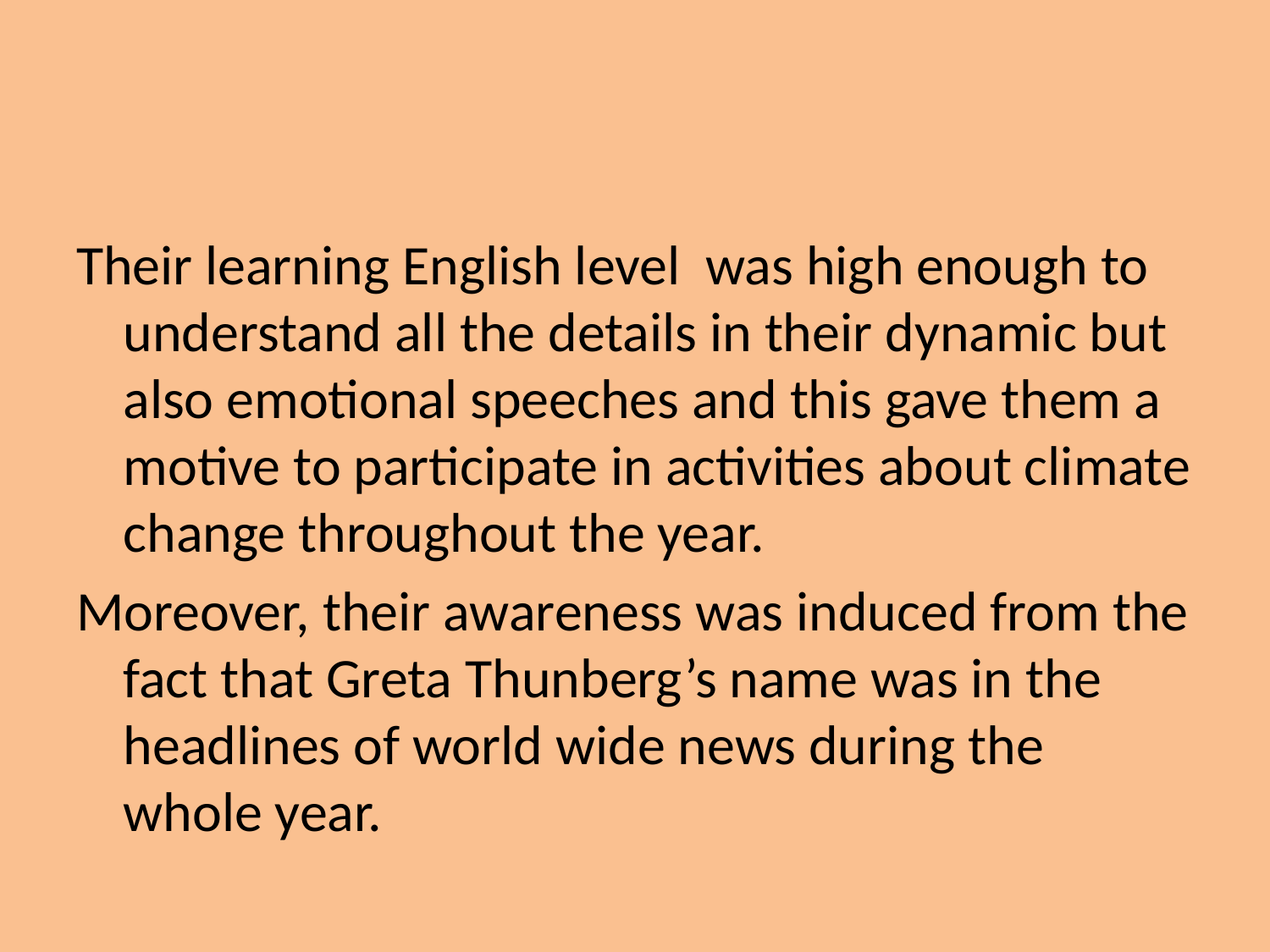

Their learning English level  was high enough to understand all the details in their dynamic but also emotional speeches and this gave them a motive to participate in activities about climate change throughout the year.
Moreover, their awareness was induced from the fact that Greta Thunberg’s name was in the headlines of world wide news during the whole year.